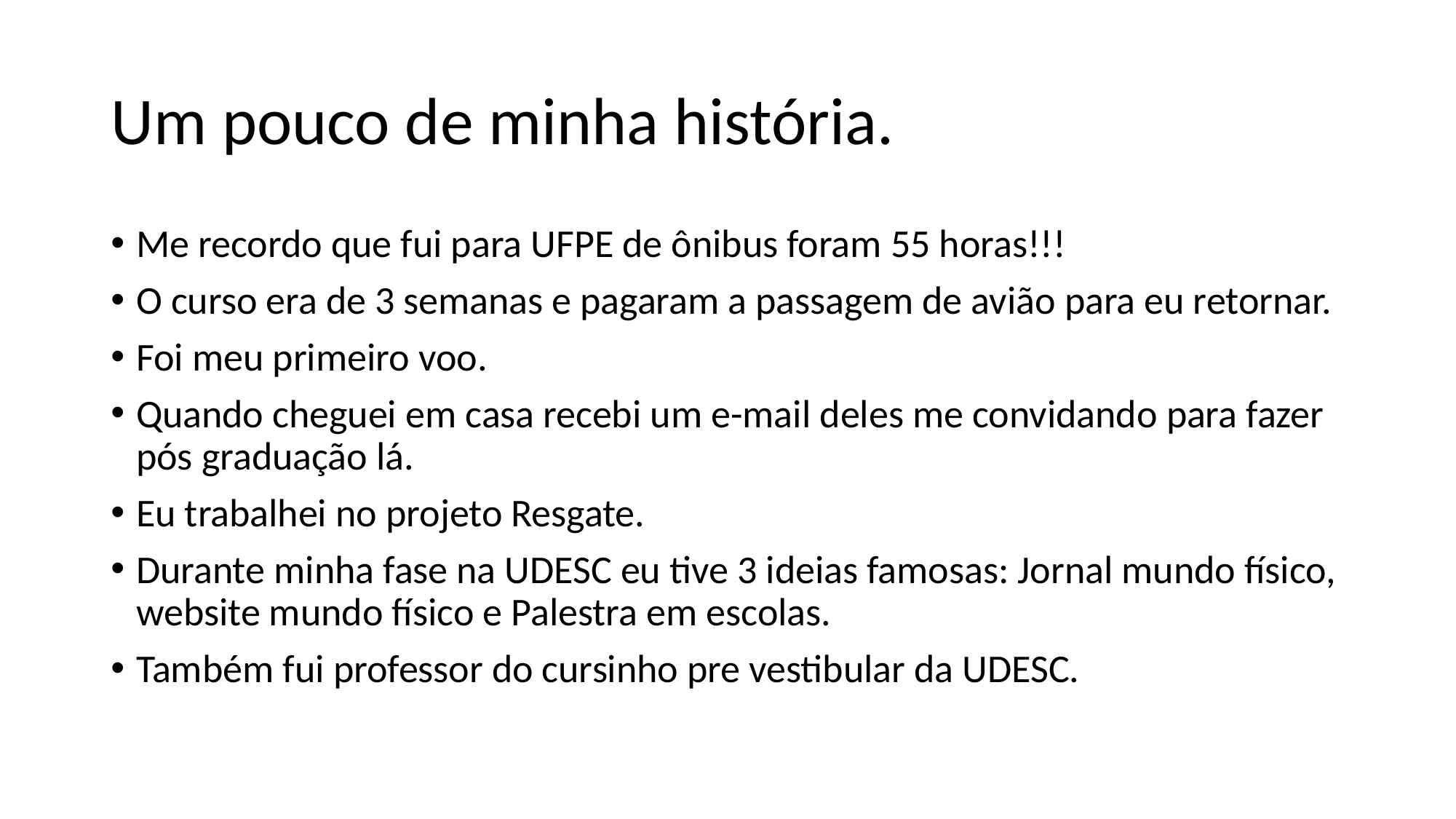

# Um pouco de minha história.
Me recordo que fui para UFPE de ônibus foram 55 horas!!!
O curso era de 3 semanas e pagaram a passagem de avião para eu retornar.
Foi meu primeiro voo.
Quando cheguei em casa recebi um e-mail deles me convidando para fazer pós graduação lá.
Eu trabalhei no projeto Resgate.
Durante minha fase na UDESC eu tive 3 ideias famosas: Jornal mundo físico, website mundo físico e Palestra em escolas.
Também fui professor do cursinho pre vestibular da UDESC.